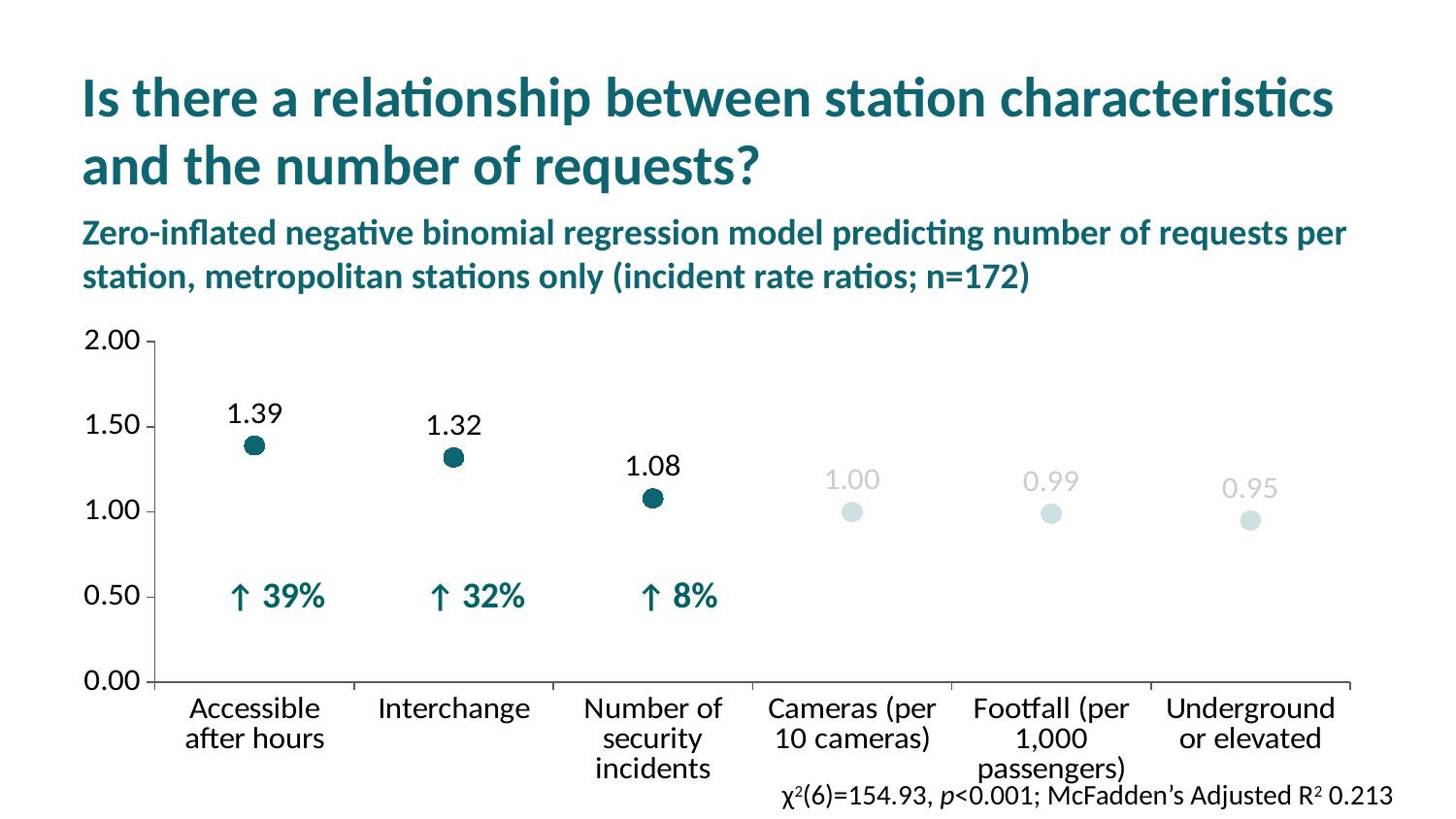

Is there a relationship between station characteristics and the number of requests?
Zero-inflated negative binomial regression model predicting number of requests per station, metropolitan stations only (incident rate ratios; n=172)

### Chart

| Category | Incident rate ratio |
|---|---|
| Accessible after hours | 1.39 |
| Interchange | 1.32 |
| Number of security incidents | 1.08 |
| Cameras (per 10 cameras) | 1.0 |
| Footfall (per 1,000 passengers) | 0.99 |
| Underground or elevated | 0.95 |
↑ 39%
↑ 32%
↑ 8%
χ2(6)=154.93, p<0.001; McFadden’s Adjusted R2 0.213